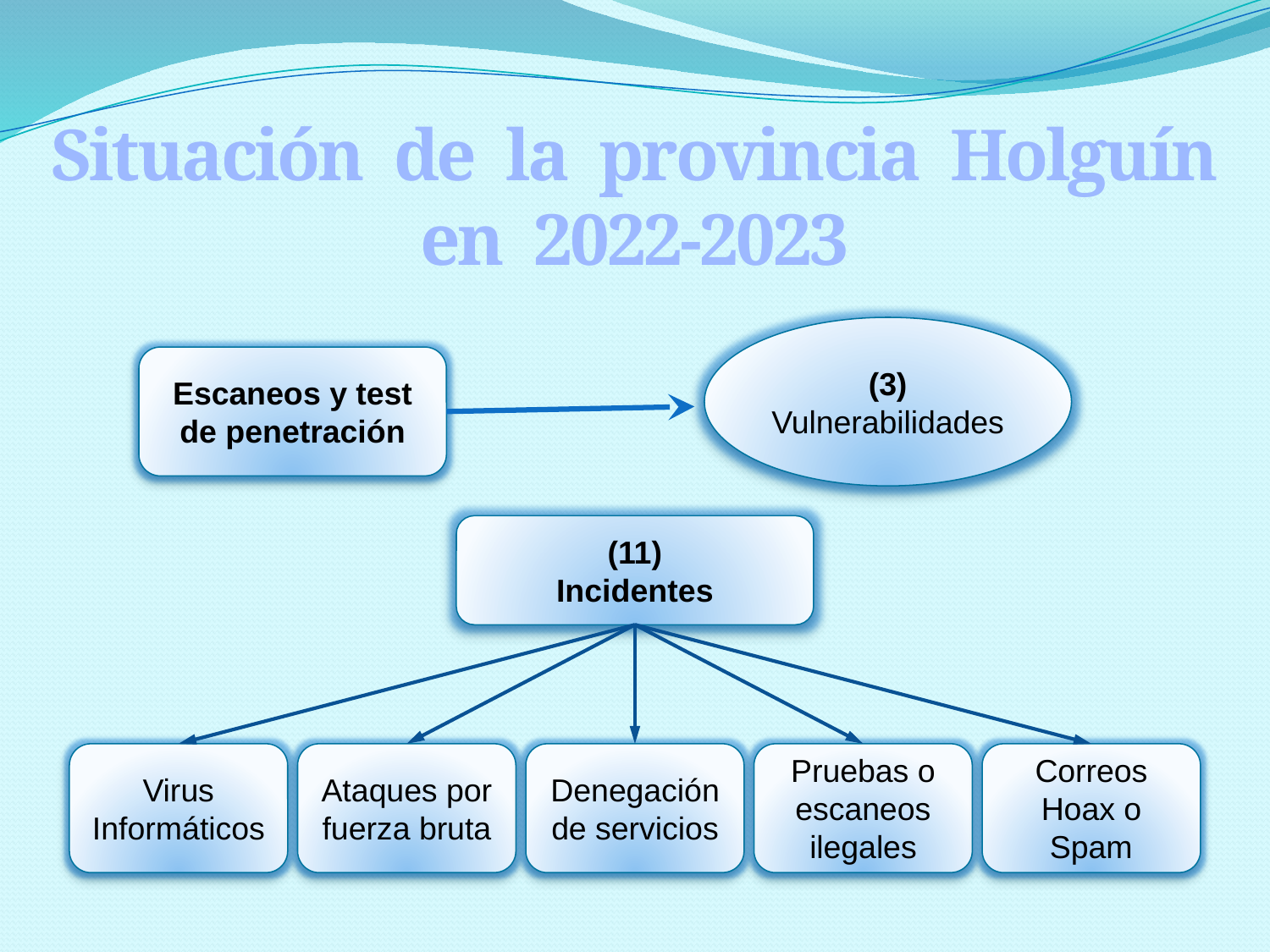

Situación  de  la  provincia  Holguín
en  2022-2023
(3)
Vulnerabilidades
Escaneos y test de penetración
(11)
Incidentes
Virus Informáticos
Ataques por fuerza bruta
Denegación de servicios
Pruebas o escaneos ilegales
Correos Hoax o Spam